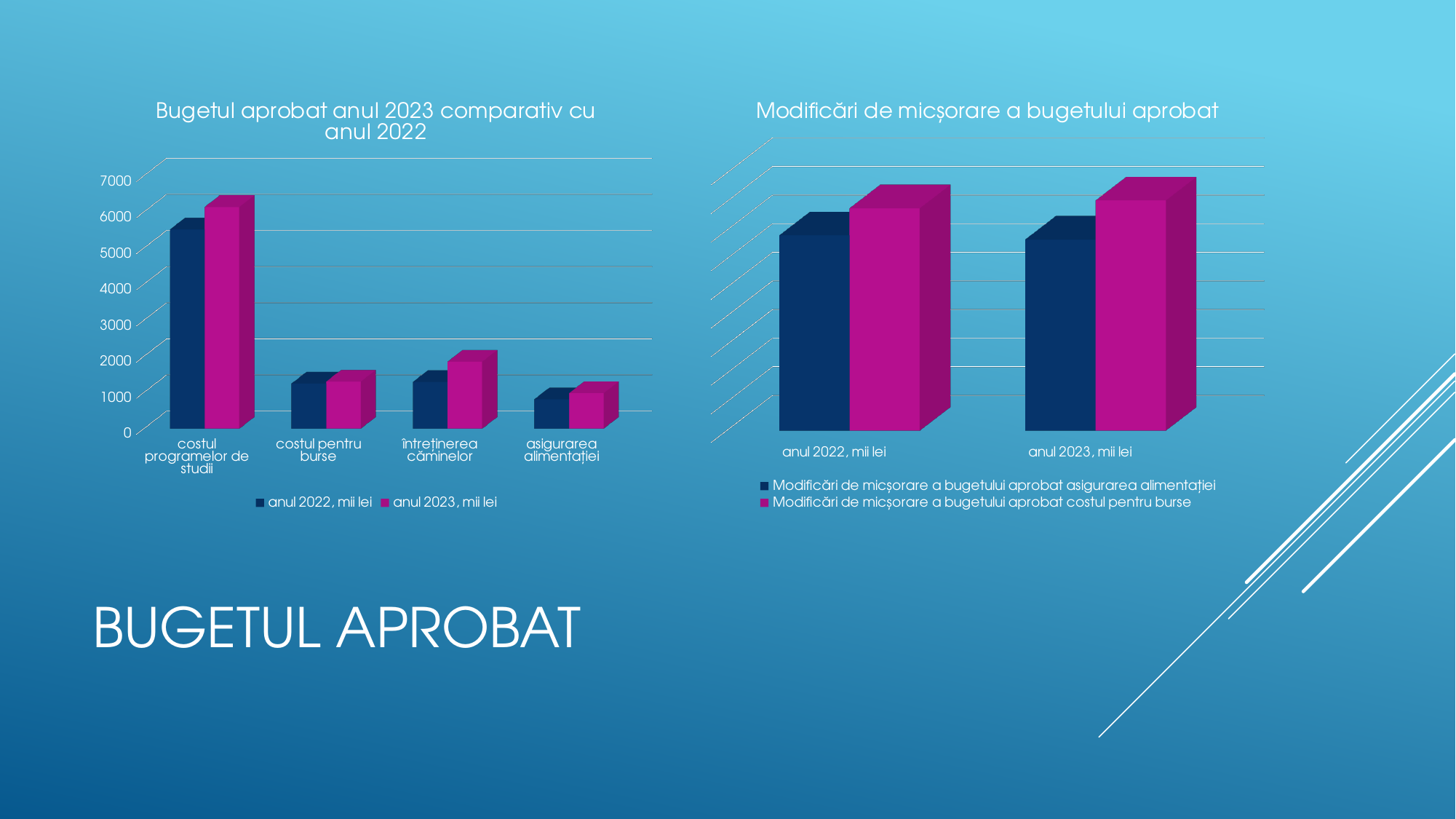

[unsupported chart]

[unsupported chart]

# Bugetul aprobat